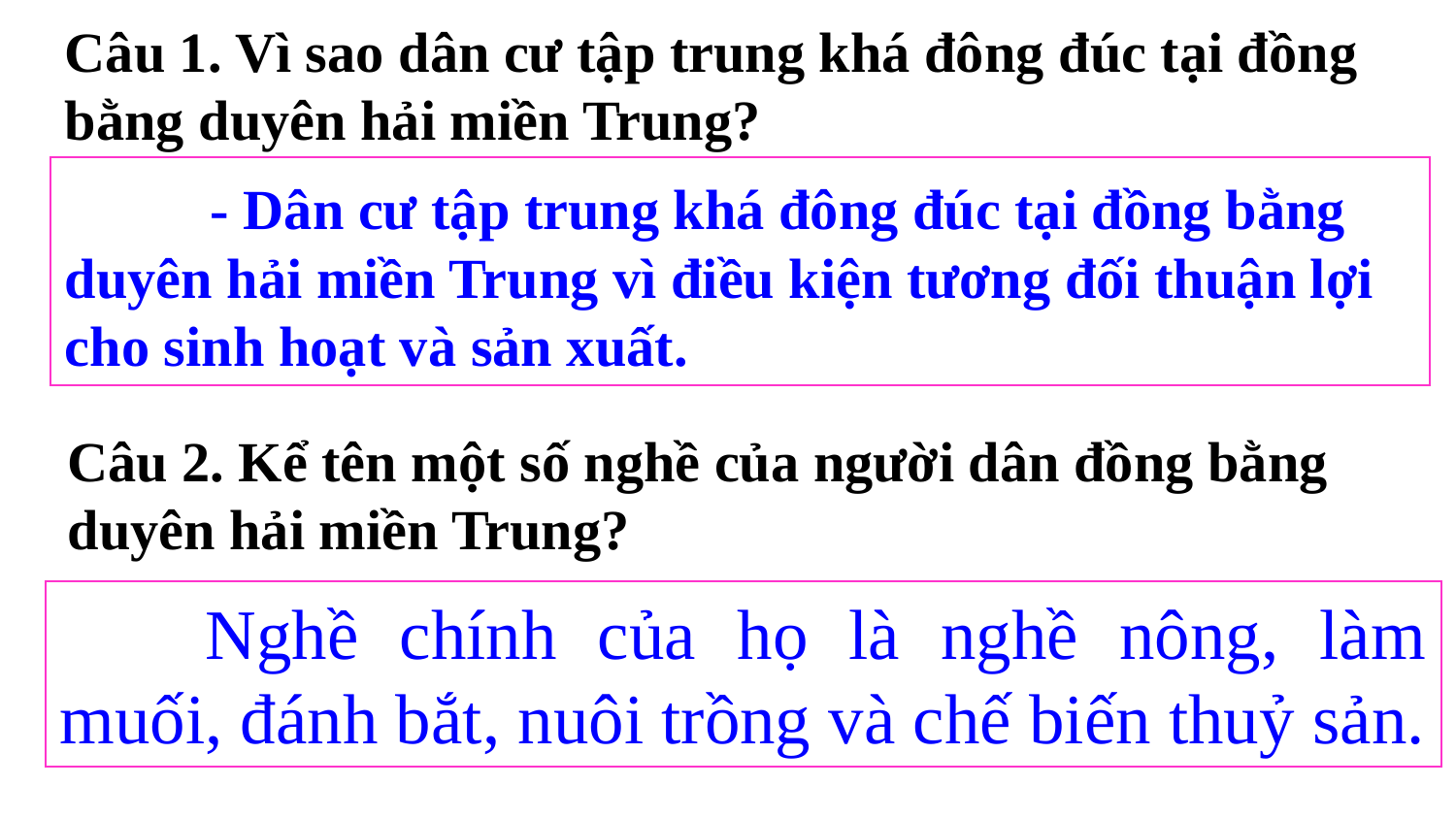

Câu 1. Vì sao dân cư tập trung khá đông đúc tại đồng bằng duyên hải miền Trung?
	- Dân cư tập trung khá đông đúc tại đồng bằng duyên hải miền Trung vì điều kiện tương đối thuận lợi cho sinh hoạt và sản xuất.
Câu 2. Kể tên một số nghề của người dân đồng bằng duyên hải miền Trung?
	Nghề chính của họ là nghề nông, làm muối, đánh bắt, nuôi trồng và chế biến thuỷ sản.